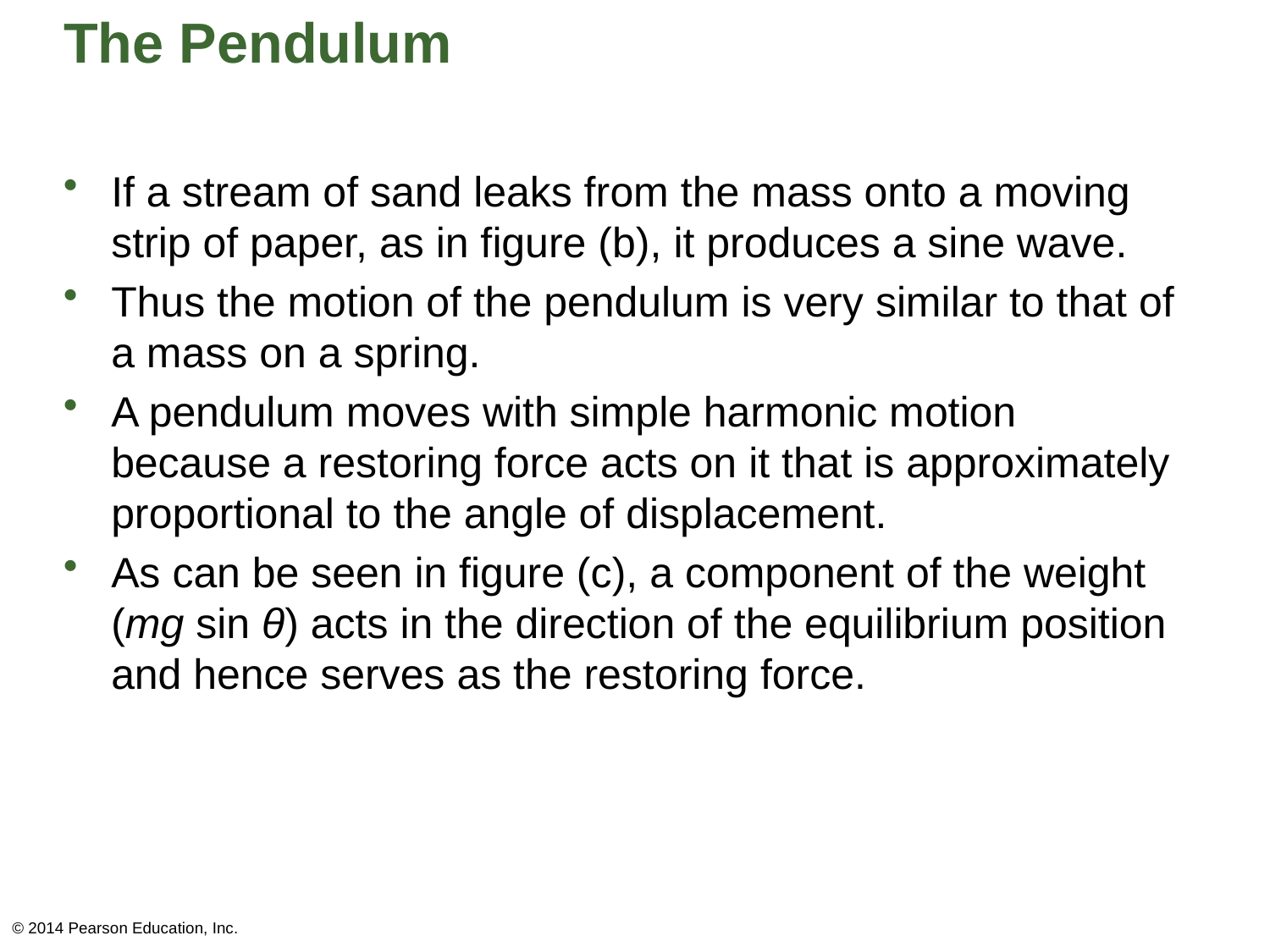

# The Pendulum
If a stream of sand leaks from the mass onto a moving strip of paper, as in figure (b), it produces a sine wave.
Thus the motion of the pendulum is very similar to that of a mass on a spring.
A pendulum moves with simple harmonic motion because a restoring force acts on it that is approximately proportional to the angle of displacement.
As can be seen in figure (c), a component of the weight (mg sin θ) acts in the direction of the equilibrium position and hence serves as the restoring force.
© 2014 Pearson Education, Inc.